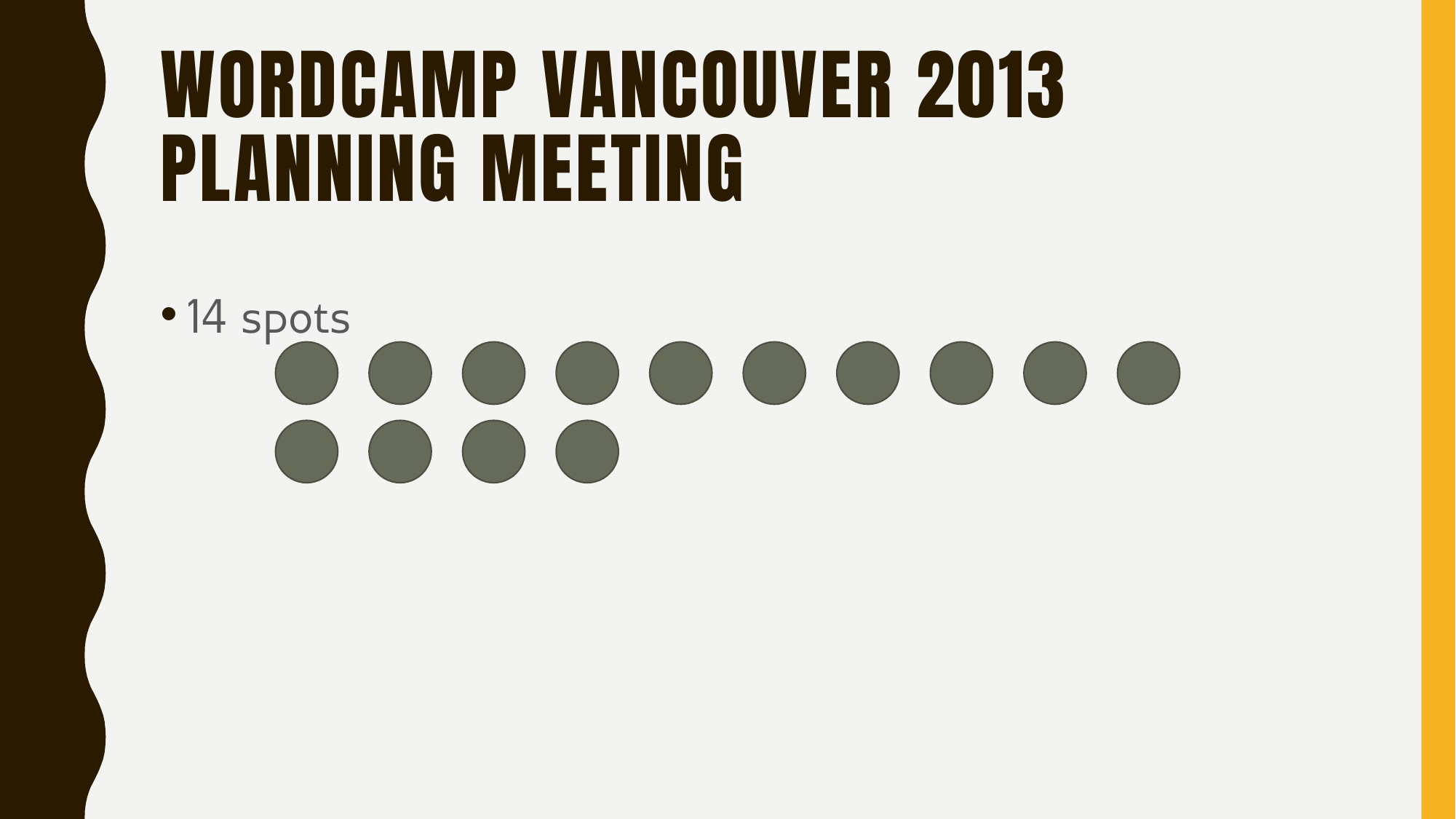

# WordCamp Vancouver 2013 Planning Meeting
14 spots